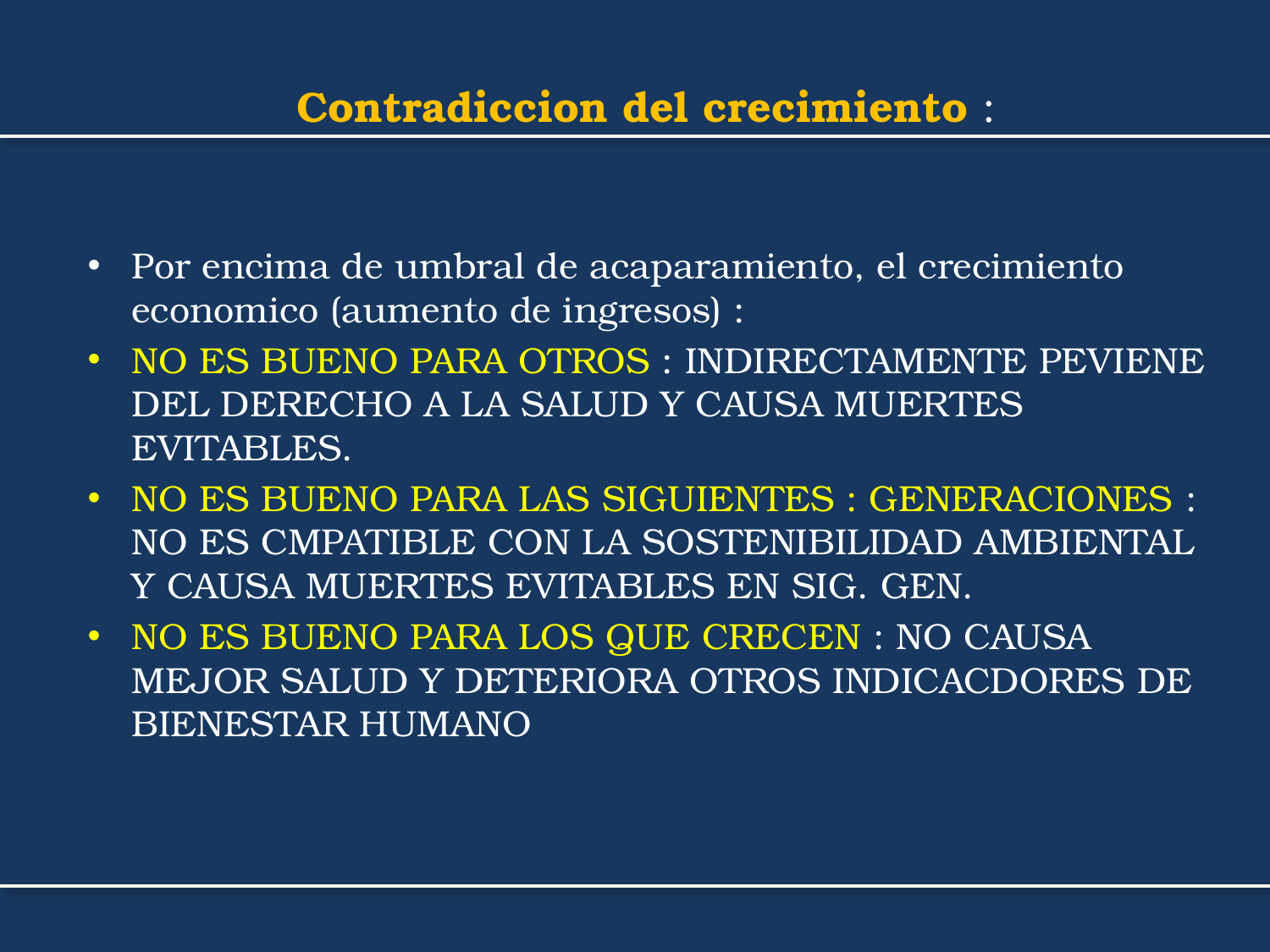

# Contradiccion del crecimiento :
Por encima de umbral de acaparamiento, el crecimiento economico (aumento de ingresos) :
NO ES BUENO PARA OTROS : INDIRECTAMENTE PEVIENE DEL DERECHO A LA SALUD Y CAUSA MUERTES EVITABLES.
NO ES BUENO PARA LAS SIGUIENTES : GENERACIONES : NO ES CMPATIBLE CON LA SOSTENIBILIDAD AMBIENTAL Y CAUSA MUERTES EVITABLES EN SIG. GEN.
NO ES BUENO PARA LOS QUE CRECEN : NO CAUSA MEJOR SALUD Y DETERIORA OTROS INDICACDORES DE BIENESTAR HUMANO